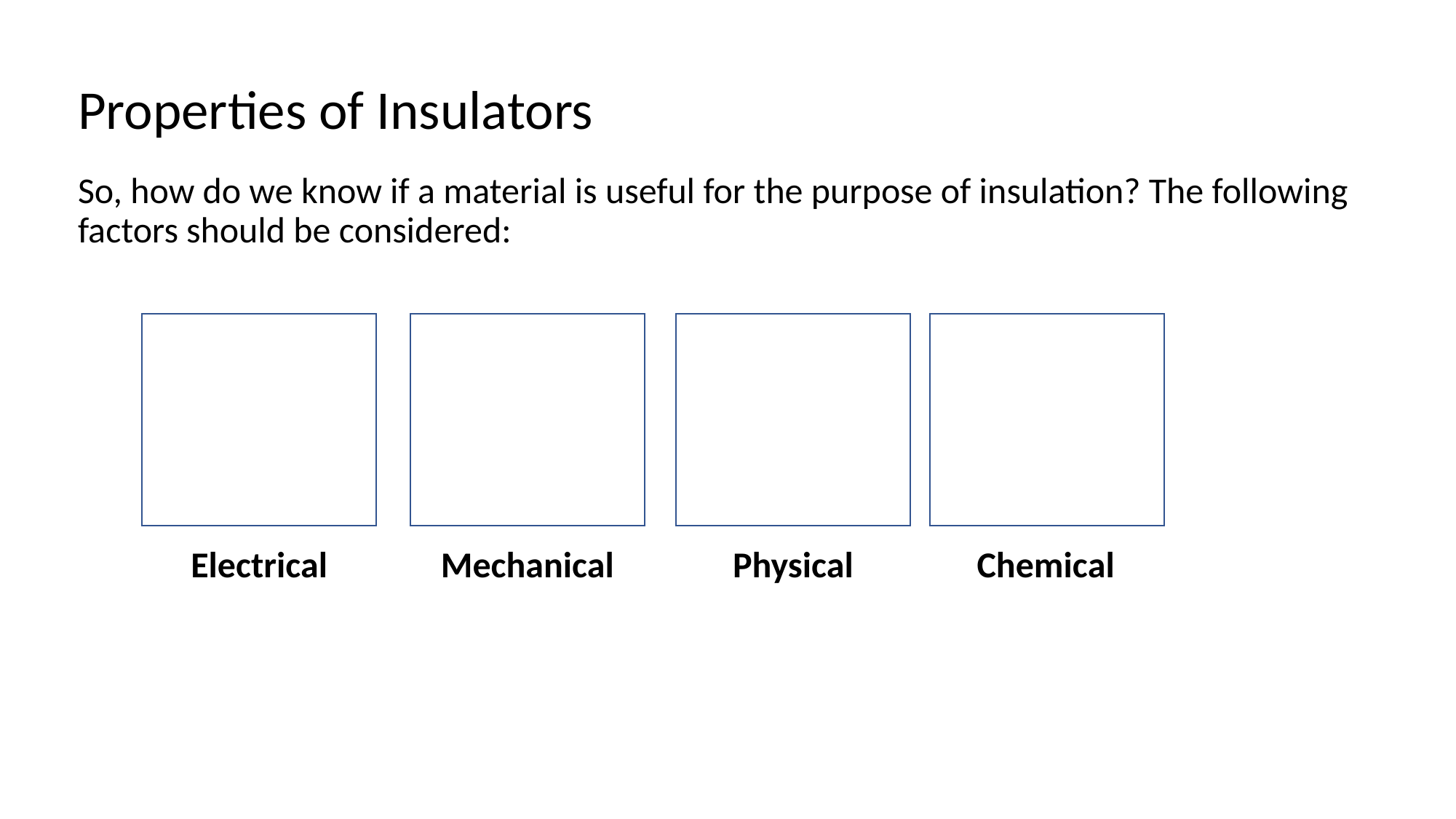

Properties of Insulators

So, how do we know if a material is useful for the purpose of insulation? The following factors should be considered:

Physical
Mechanical
Electrical
Chemical